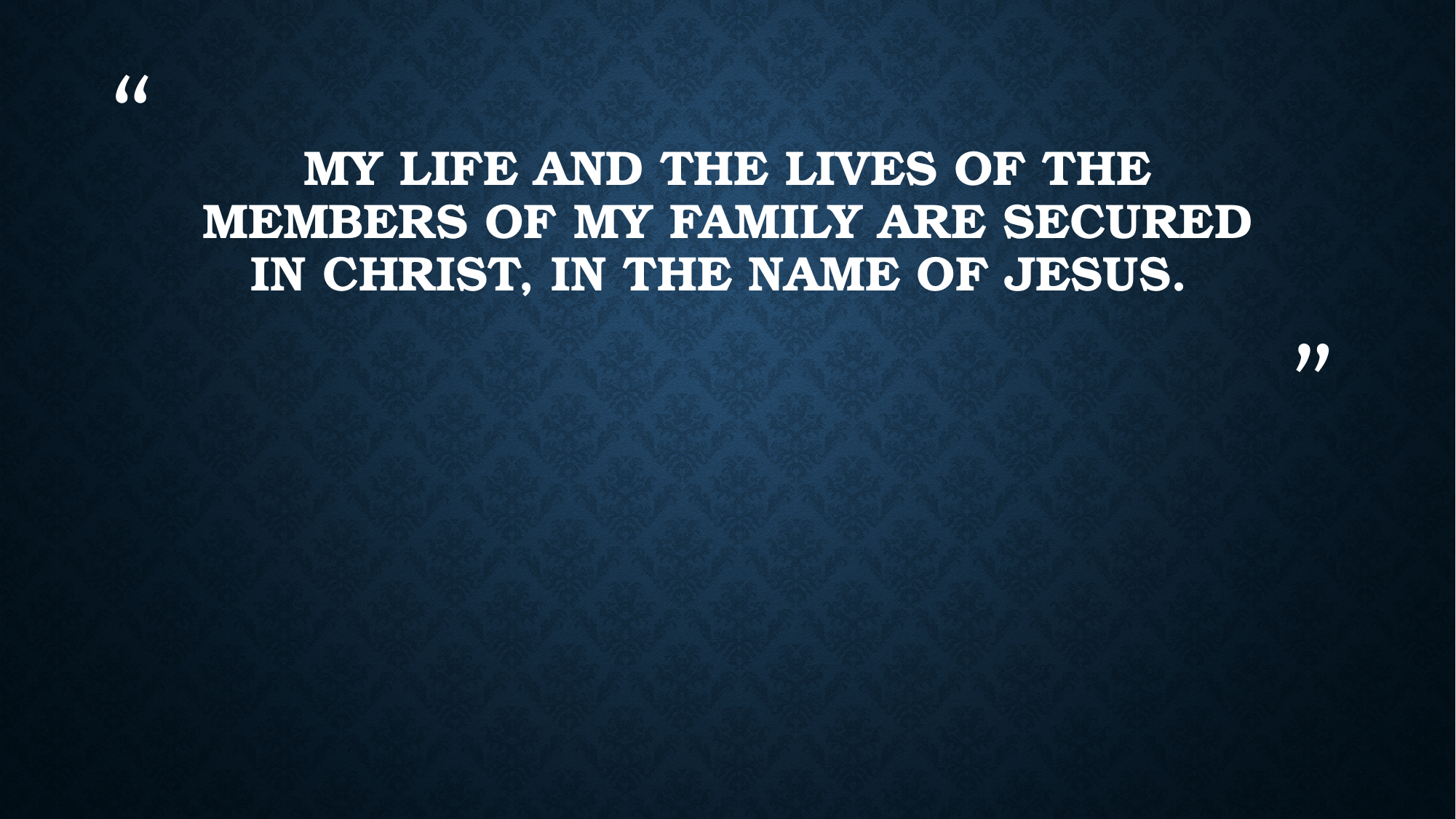

# My life and the lives of the members of my family are secured in Christ, in the name of Jesus.